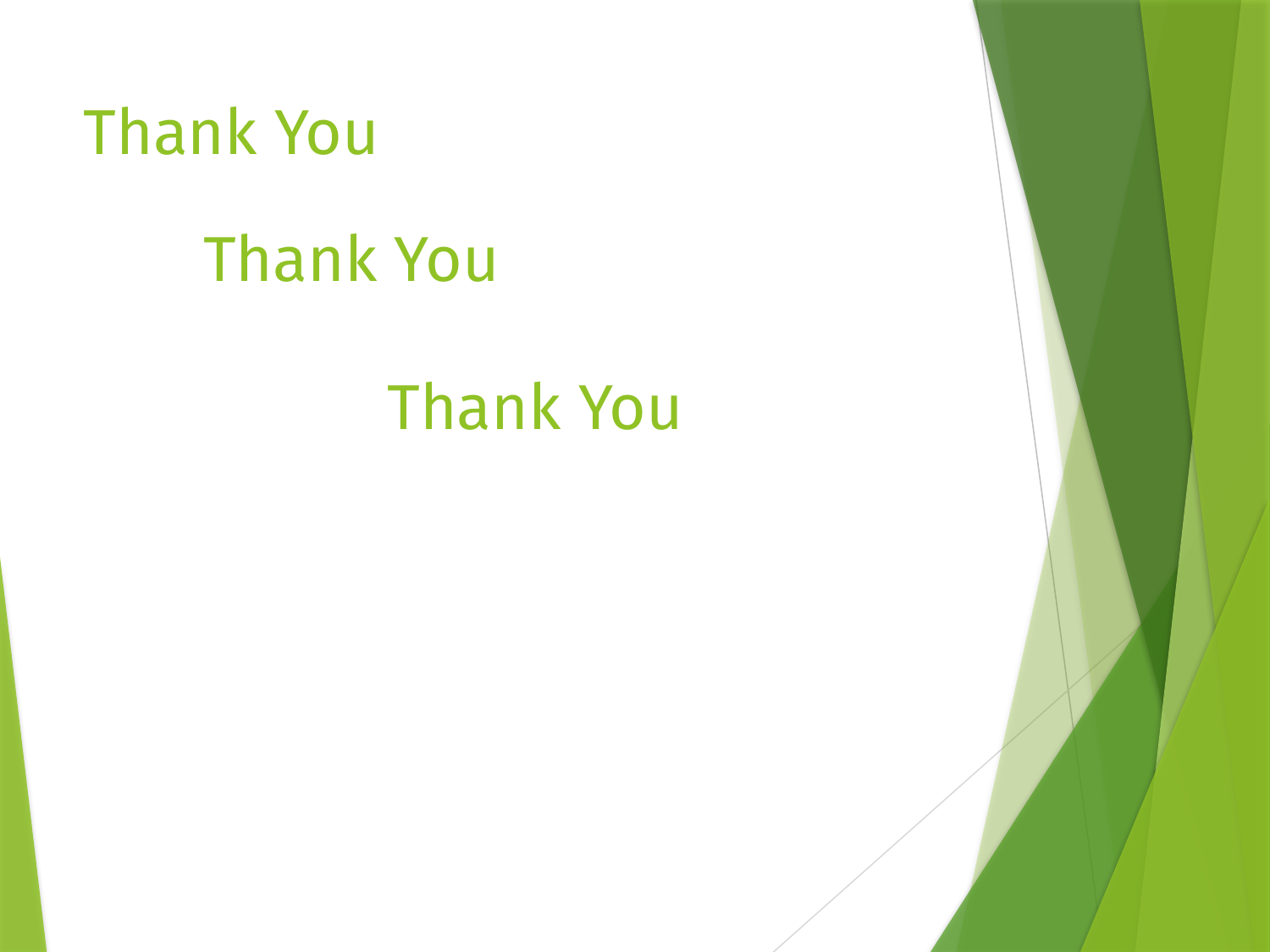

# Thank You
Thank You
Thank You